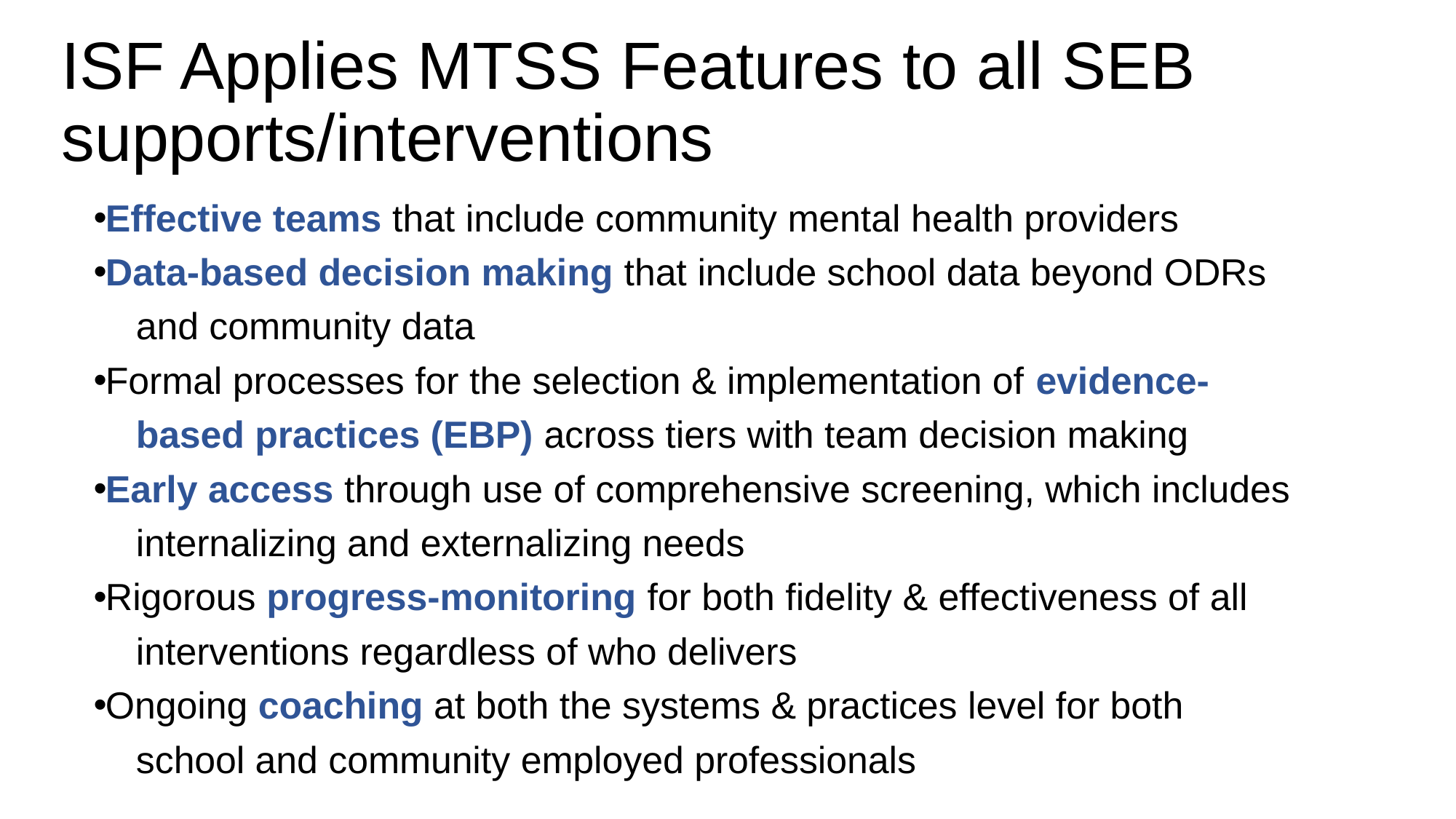

# ISF Applies MTSS Features to all SEB supports/interventions
Effective teams that include community mental health providers
Data-based decision making that include school data beyond ODRs
    and community data
Formal processes for the selection & implementation of evidence-
    based practices (EBP) across tiers with team decision making
Early access through use of comprehensive screening, which includes
    internalizing and externalizing needs
Rigorous progress-monitoring for both fidelity & effectiveness of all
    interventions regardless of who delivers
Ongoing coaching at both the systems & practices level for both
    school and community employed professionals